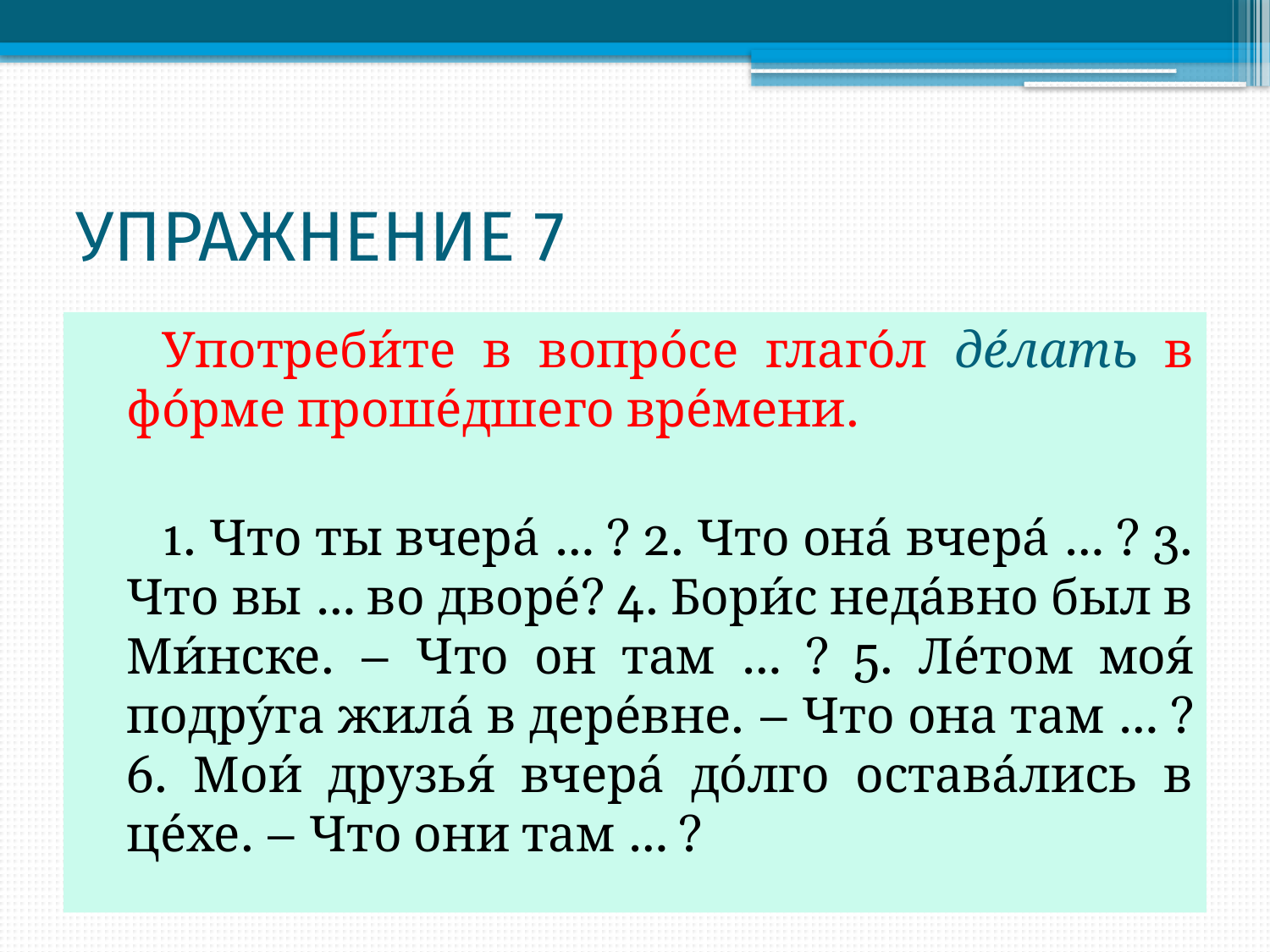

# УПРАЖНЕНИЕ 7
Употреби́те в вопро́се глаго́л де́лать в фо́рме проше́дшего вре́мени.

1. Что ты вчера́ … ? 2. Что она́ вчера́ … ? 3. Что вы … во дворе́? 4. Бори́с неда́вно был в Ми́нске. – Что он там … ? 5. Ле́том моя́ подру́га жила́ в дере́вне. – Что она там … ? 6. Мои́ друзья́ вчера́ до́лго остава́лись в це́хе. – Что они там … ?